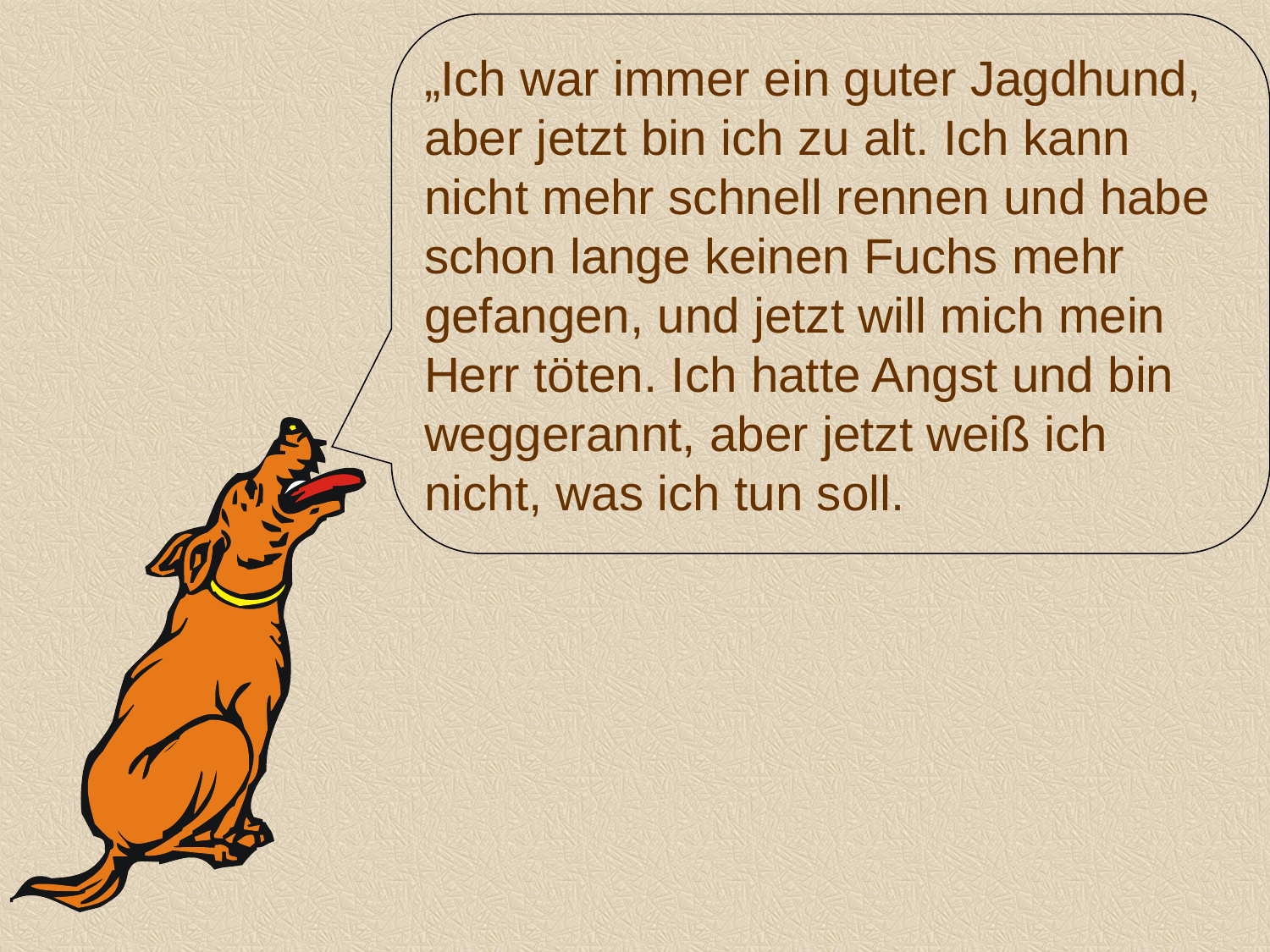

„Ich war immer ein guter Jagdhund, aber jetzt bin ich zu alt. Ich kann nicht mehr schnell rennen und habe schon lange keinen Fuchs mehr gefangen, und jetzt will mich mein Herr töten. Ich hatte Angst und bin weggerannt, aber jetzt weiß ich nicht, was ich tun soll.